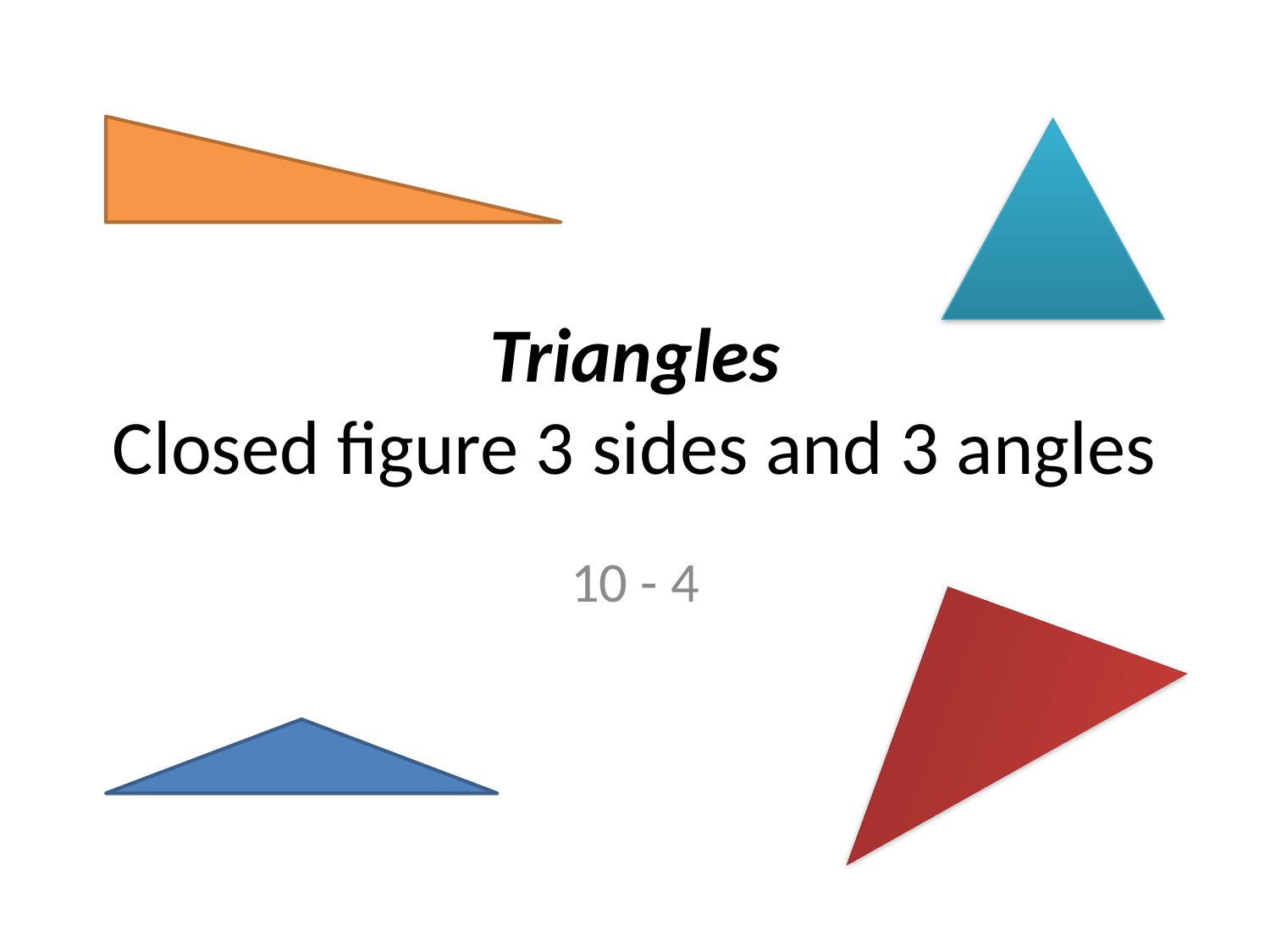

# Triangles Closed figure 3 sides and 3 angles
10 - 4